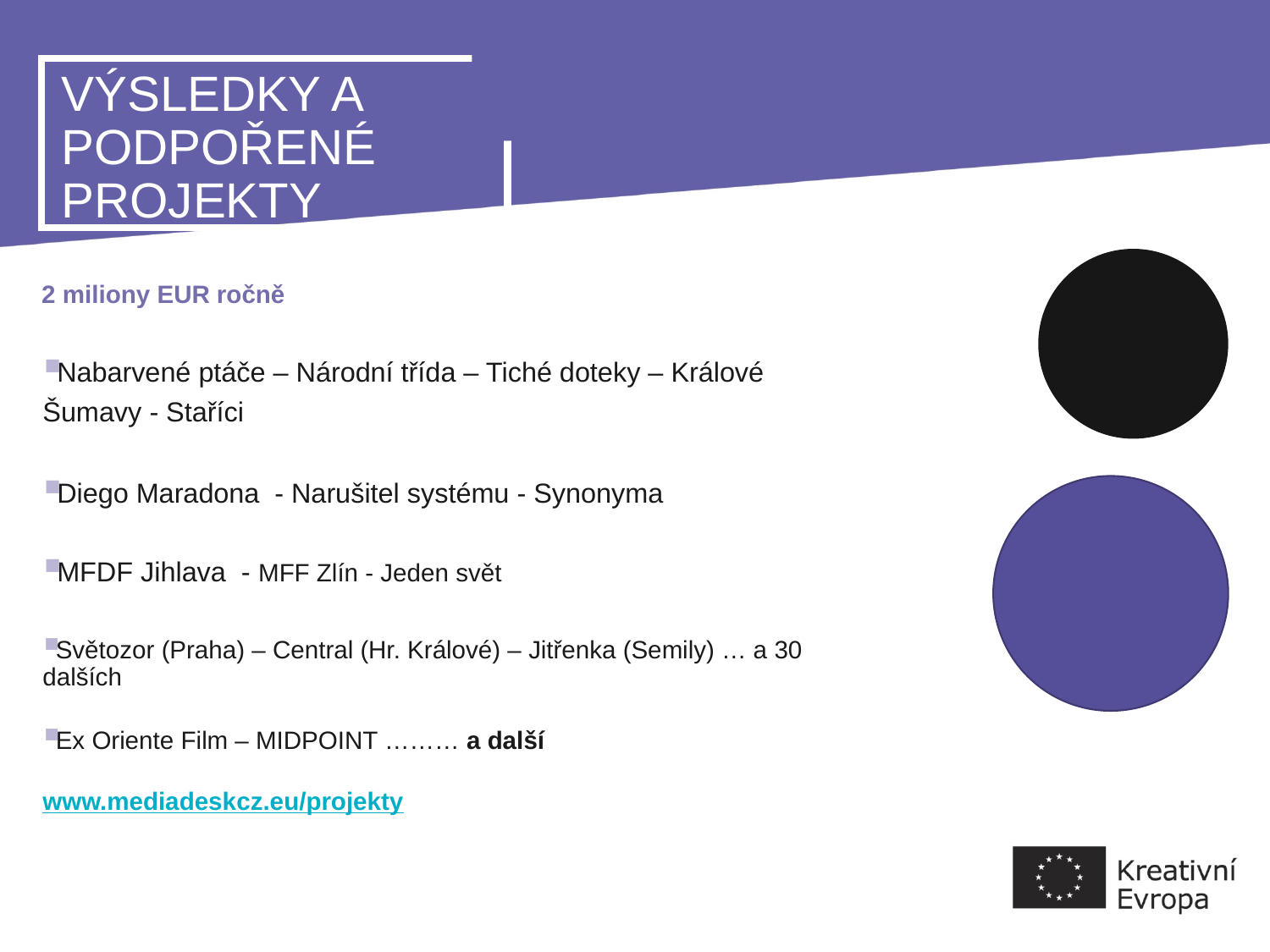

# VÝSLEDKY A PODPOŘENÉ PROJEKTY

2 miliony EUR ročně

Nabarvené ptáče – Národní třída – Tiché doteky – Králové Šumavy - Staříci

Diego Maradona  - Narušitel systému - Synonyma

MFDF Jihlava  - MFF Zlín - Jeden svět

Světozor (Praha) – Central (Hr. Králové) – Jitřenka (Semily) … a 30 dalších

Ex Oriente Film – MIDPOINT ……… a další
www.mediadeskcz.eu/projekty